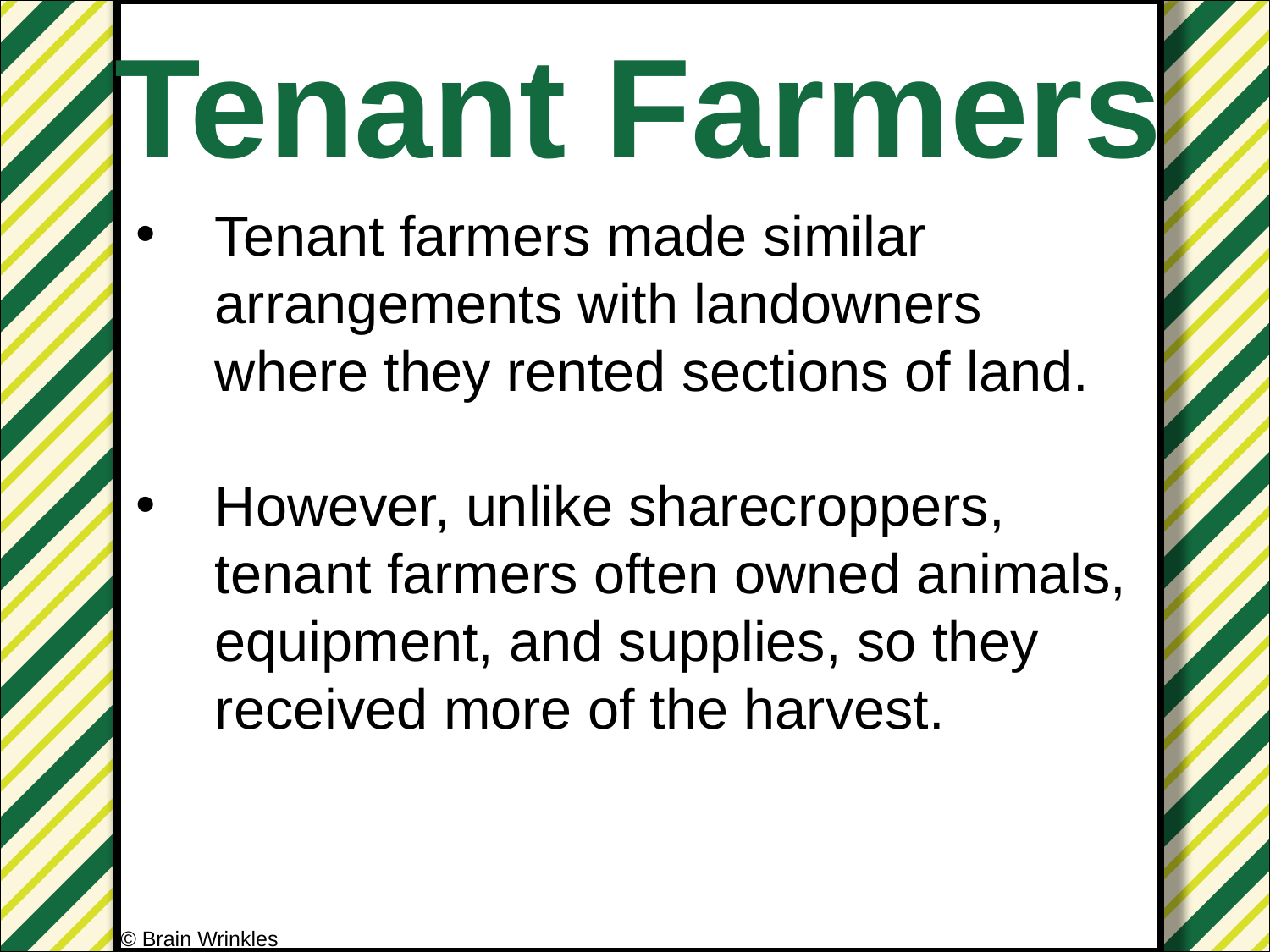

Tenant Farmers
#
Tenant farmers made similar arrangements with landowners where they rented sections of land.

However, unlike sharecroppers, tenant farmers often owned animals, equipment, and supplies, so they received more of the harvest.

© Brain Wrinkles